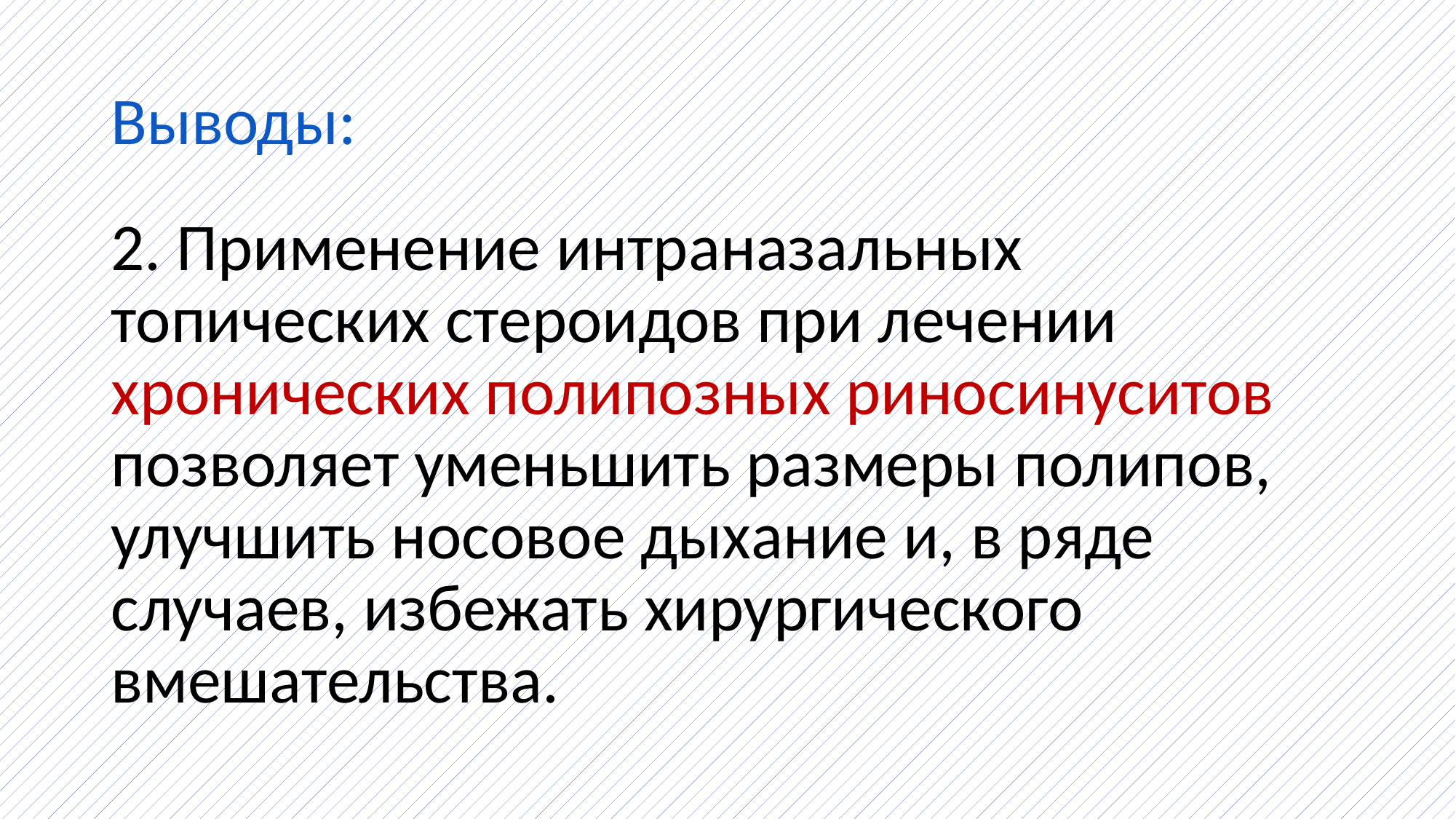

# Выводы:
2. Применение интраназальных топических стероидов при лечении хронических полипозных риносинуситов позволяет уменьшить размеры полипов, улучшить носовое дыхание и, в ряде случаев, избежать хирургического вмешательства.